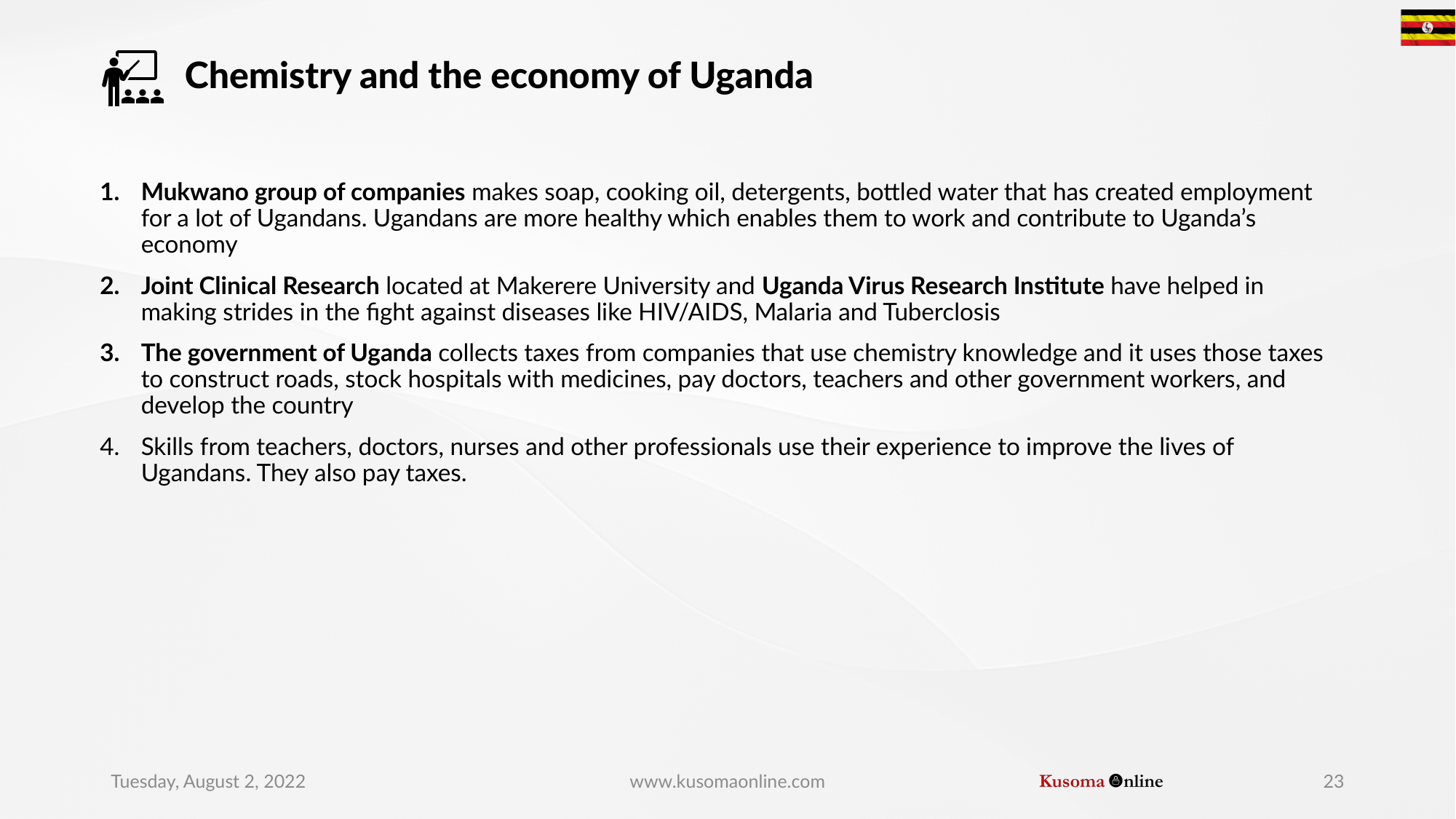

# Chemistry and the economy of Uganda
Mukwano group of companies makes soap, cooking oil, detergents, bottled water that has created employment for a lot of Ugandans. Ugandans are more healthy which enables them to work and contribute to Uganda’s economy
Joint Clinical Research located at Makerere University and Uganda Virus Research Institute have helped in making strides in the fight against diseases like HIV/AIDS, Malaria and Tuberclosis
The government of Uganda collects taxes from companies that use chemistry knowledge and it uses those taxes to construct roads, stock hospitals with medicines, pay doctors, teachers and other government workers, and develop the country
Skills from teachers, doctors, nurses and other professionals use their experience to improve the lives of Ugandans. They also pay taxes.
Tuesday, August 2, 2022
www.kusomaonline.com
23